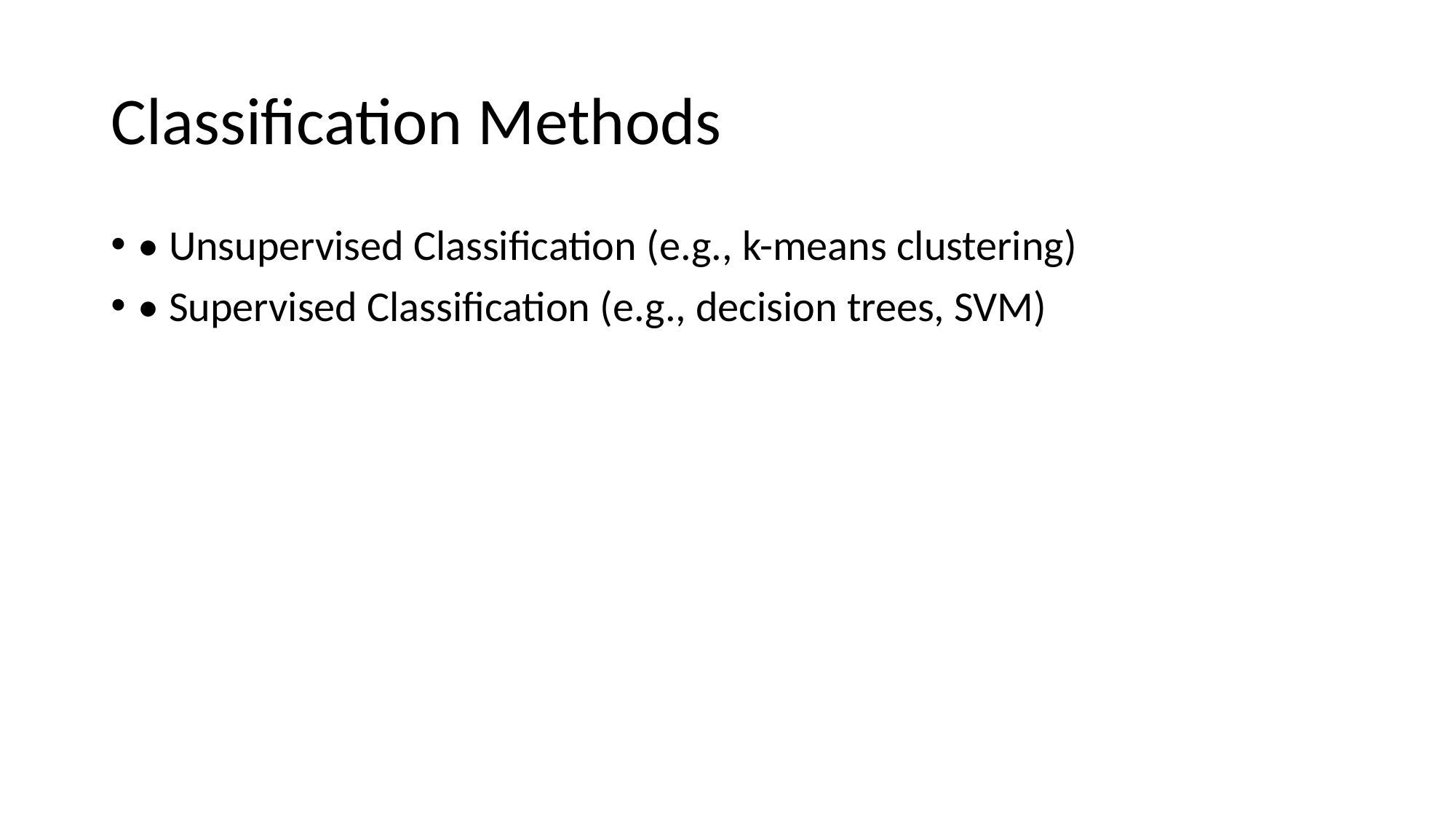

# Classification Methods
• Unsupervised Classification (e.g., k-means clustering)
• Supervised Classification (e.g., decision trees, SVM)